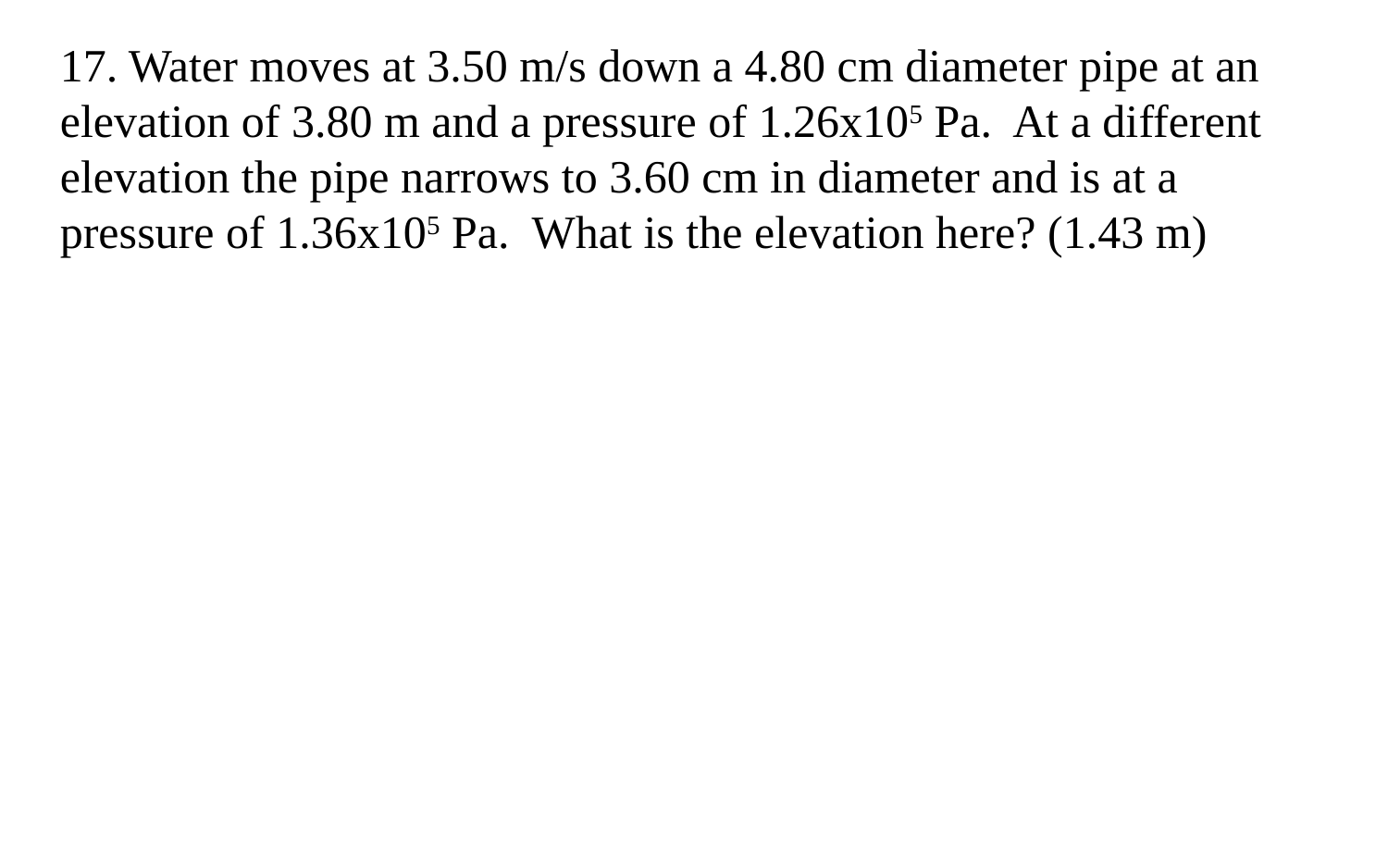

17. Water moves at 3.50 m/s down a 4.80 cm diameter pipe at an elevation of 3.80 m and a pressure of 1.26x105 Pa.  At a different elevation the pipe narrows to 3.60 cm in diameter and is at a pressure of 1.36x105 Pa.  What is the elevation here? (1.43 m)